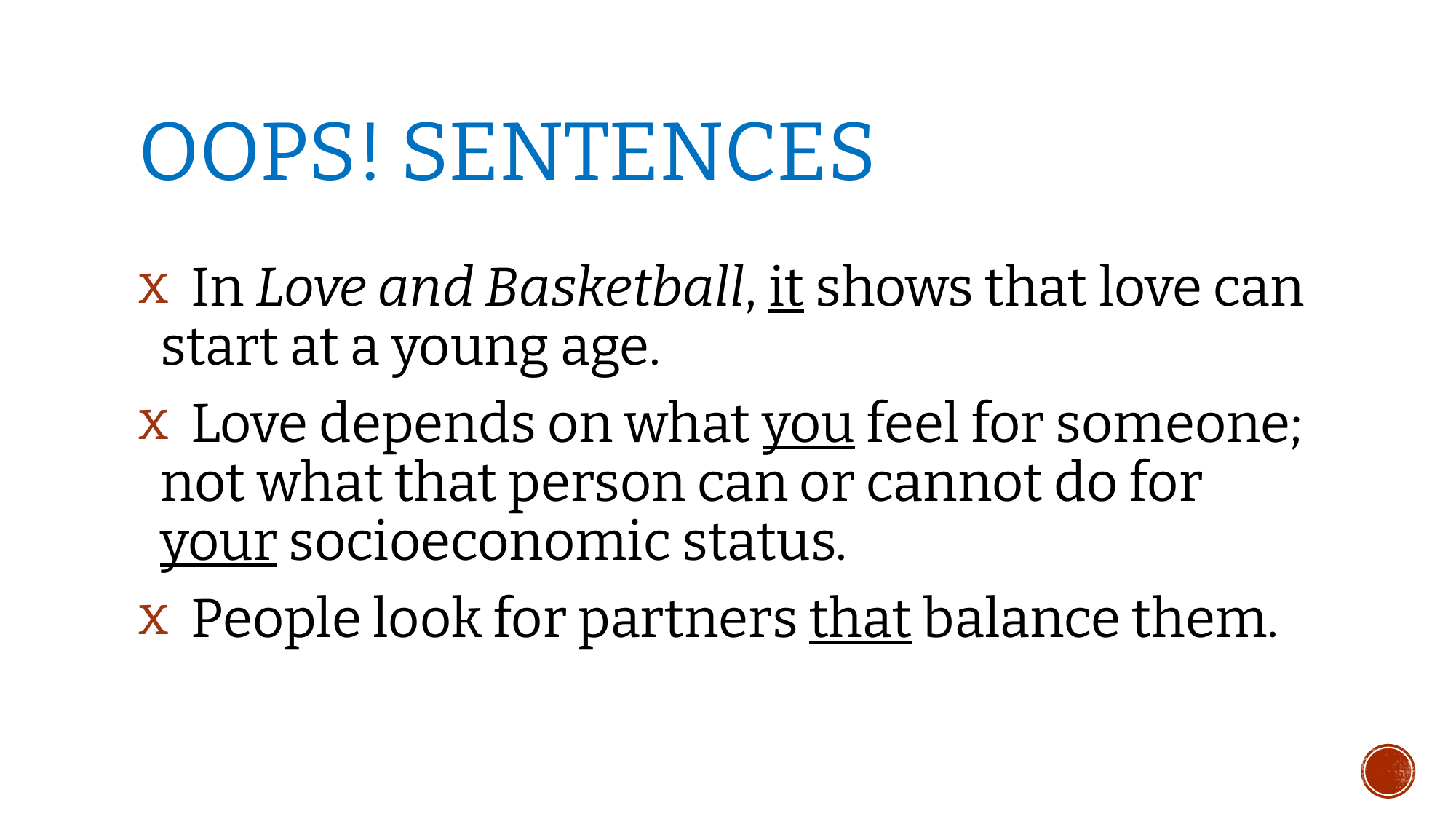

# Oops! Sentences
  In Love and Basketball, it shows that love can start at a young age.
  Love depends on what you feel for someone; not what that person can or cannot do for your socioeconomic status.
  People look for partners that balance them.